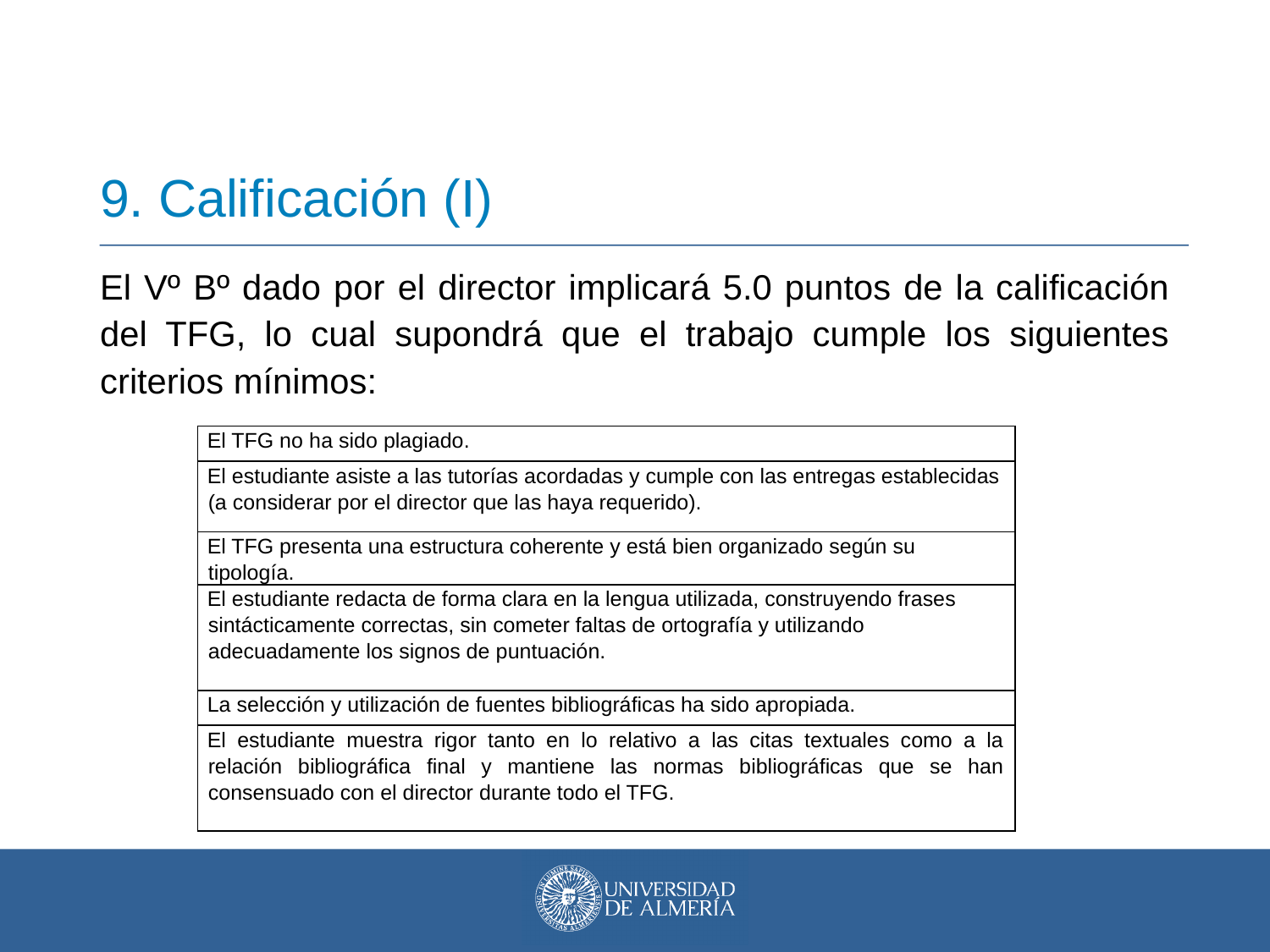

# 9. Calificación (I)
El Vº Bº dado por el director implicará 5.0 puntos de la calificación del TFG, lo cual supondrá que el trabajo cumple los siguientes criterios mínimos:

| El TFG no ha sido plagiado. |
| --- |
| El estudiante asiste a las tutorías acordadas y cumple con las entregas establecidas (a considerar por el director que las haya requerido). |
| El TFG presenta una estructura coherente y está bien organizado según su tipología. |
| El estudiante redacta de forma clara en la lengua utilizada, construyendo frases sintácticamente correctas, sin cometer faltas de ortografía y utilizando adecuadamente los signos de puntuación. |
| La selección y utilización de fuentes bibliográficas ha sido apropiada. |
| El estudiante muestra rigor tanto en lo relativo a las citas textuales como a la relación bibliográfica final y mantiene las normas bibliográficas que se han consensuado con el director durante todo el TFG. |